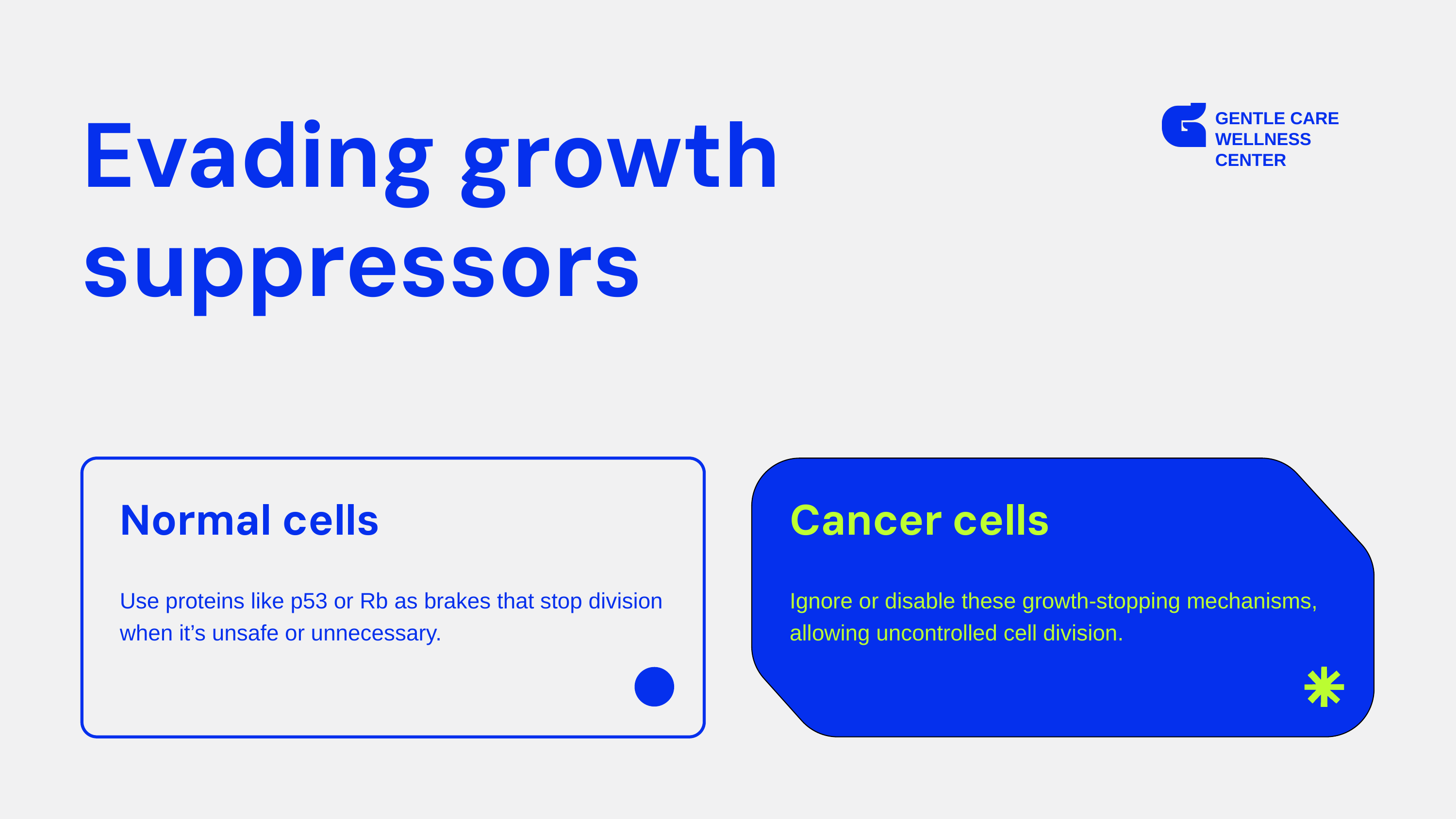

Evading growth suppressors

GENTLE CARE
WELLNESS CENTER

Normal cells
Cancer cells
Use proteins like p53 or Rb as brakes that stop division when it’s unsafe or unnecessary.
Ignore or disable these growth-stopping mechanisms, allowing uncontrolled cell division.